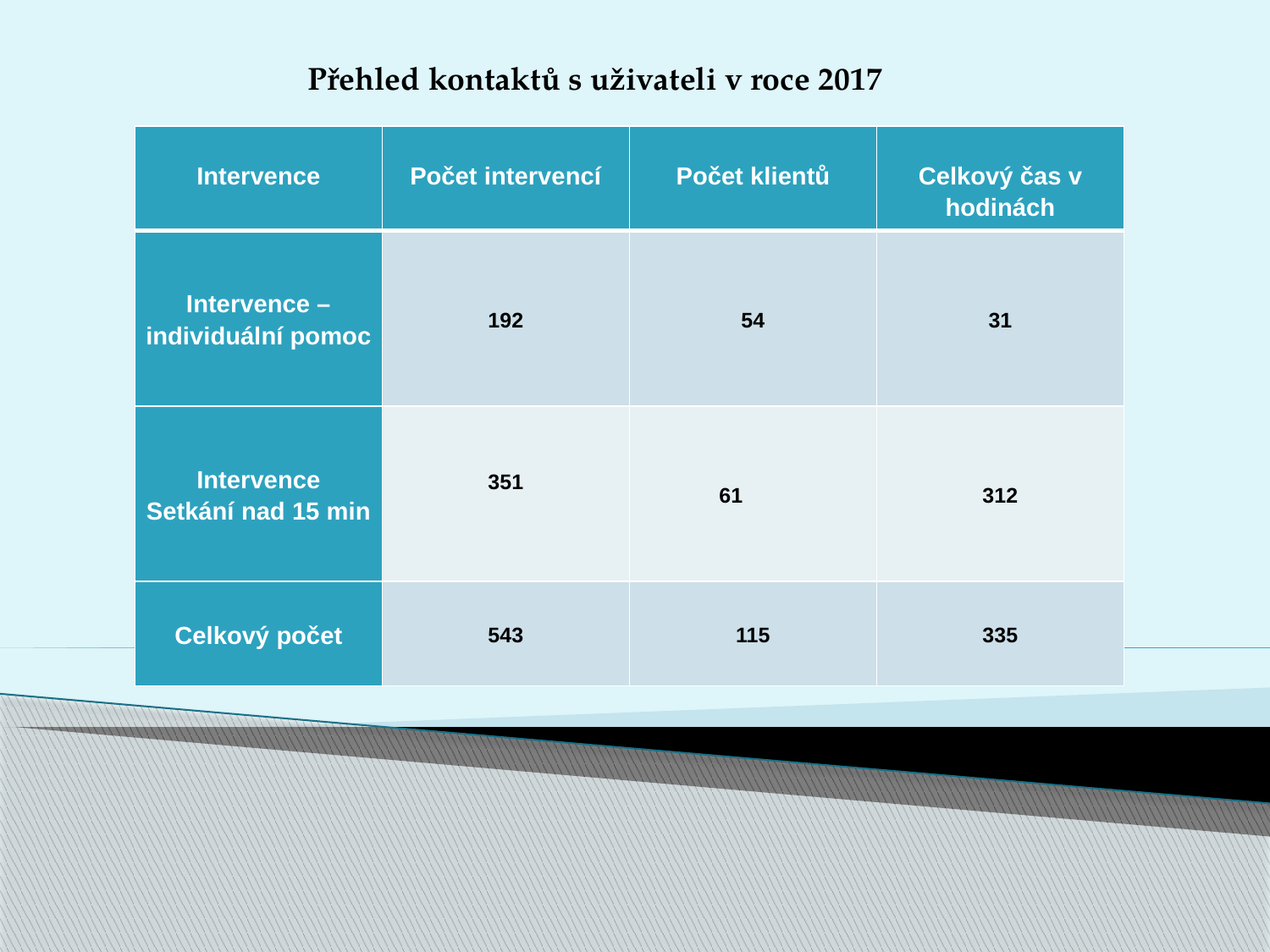

Přehled kontaktů s uživateli v roce 2017
| Intervence | Počet intervencí | Počet klientů | Celkový čas v hodinách |
| --- | --- | --- | --- |
| Intervence – individuální pomoc | 192 | 54 | 31 |
| Intervence Setkání nad 15 min | 351 | 61 | 312 |
| Celkový počet | 543 | 115 | 335 |